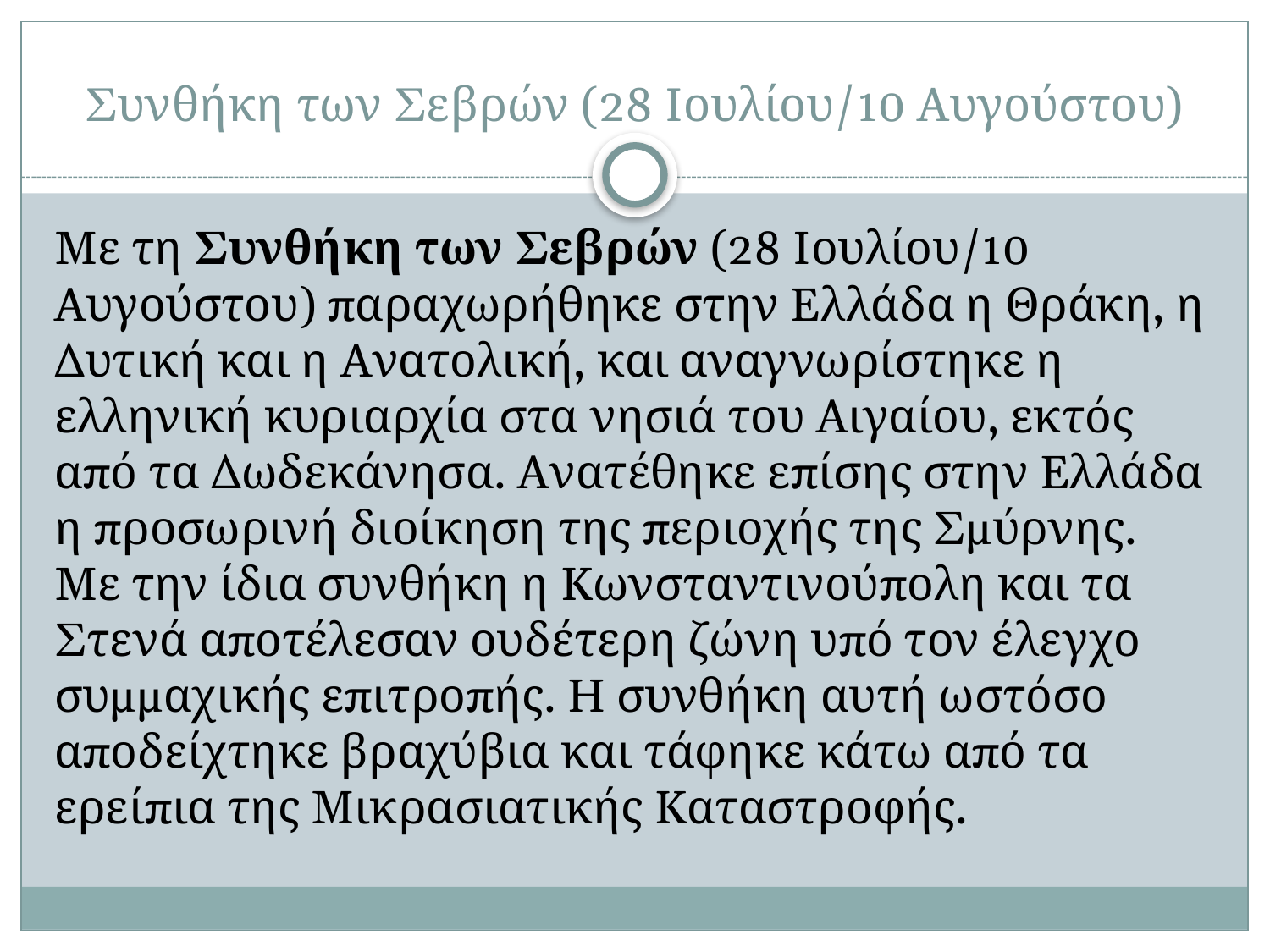

# Συνθήκη των Σεβρών (28 Ιουλίου/10 Αυγούστου)
Με τη Συνθήκη των Σεβρών (28 Ιουλίου/10 Αυγούστου) παραχωρήθηκε στην Ελλάδα η Θράκη, η Δυτική και η Ανατολική, και αναγνωρίστηκε η ελληνική κυριαρχία στα νησιά του Αιγαίου, εκτός από τα Δωδεκάνησα. Ανατέθηκε επίσης στην Ελλάδα η προσωρινή διοίκηση της περιοχής της Σμύρνης. Με την ίδια συνθήκη η Κωνσταντινούπολη και τα Στενά αποτέλεσαν ουδέτερη ζώνη υπό τον έλεγχο συμμαχικής επιτροπής. Η συνθήκη αυτή ωστόσο αποδείχτηκε βραχύβια και τάφηκε κάτω από τα ερείπια της Μικρασιατικής Καταστροφής.